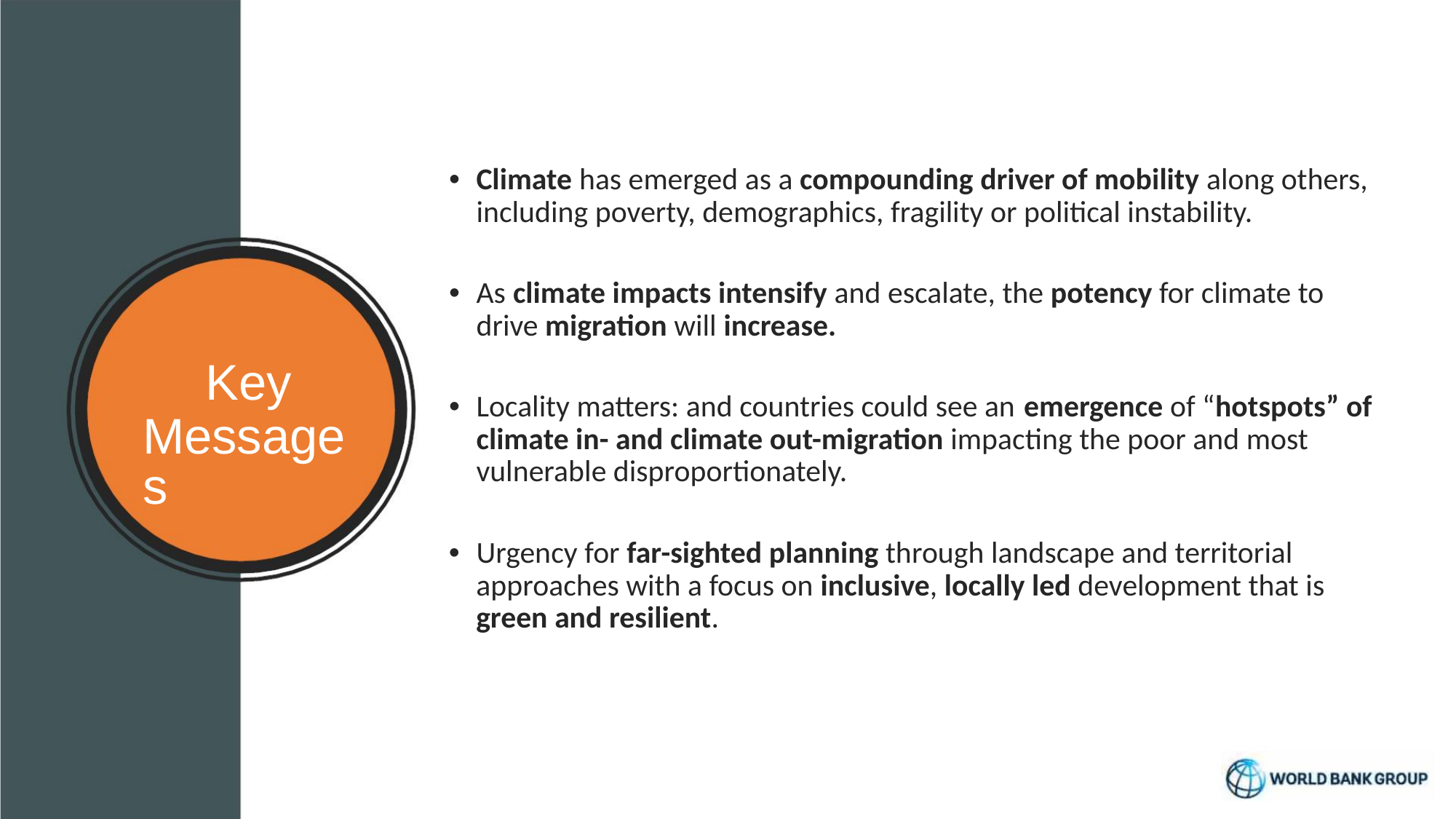

• Climate has emerged as a compounding driver of mobility along others,
including poverty, demographics, fragility or political instability.
• As climate impacts intensify and escalate, the potency for climate to
drive migration will increase.
Key
Messages
• Locality matters: and countries could see an emergence of “hotspots” of
climate in- and climate out-migration impacting the poor and most
vulnerable disproportionately.
• Urgency for far-sighted planning through landscape and territorial
approaches with a focus on inclusive, locally led development that is
green and resilient.